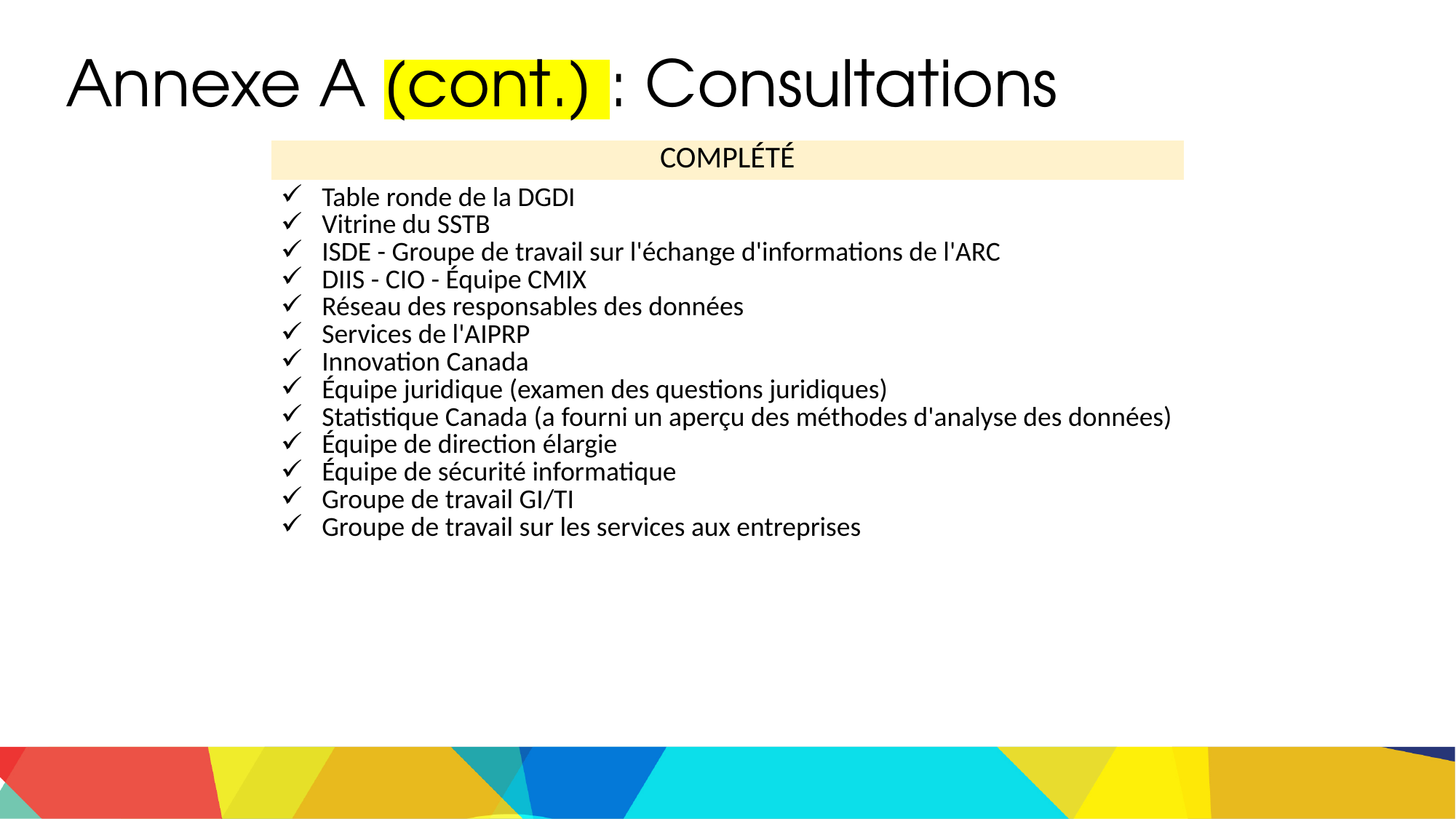

Annexe A (cont.) : Consultations
| COMPLÉTÉ |
| --- |
| Table ronde de la DGDI Vitrine du SSTB ISDE - Groupe de travail sur l'échange d'informations de l'ARC DIIS - CIO - Équipe CMIX Réseau des responsables des données Services de l'AIPRP Innovation Canada Équipe juridique (examen des questions juridiques) Statistique Canada (a fourni un aperçu des méthodes d'analyse des données) Équipe de direction élargie Équipe de sécurité informatique Groupe de travail GI/TI Groupe de travail sur les services aux entreprises |
|  |